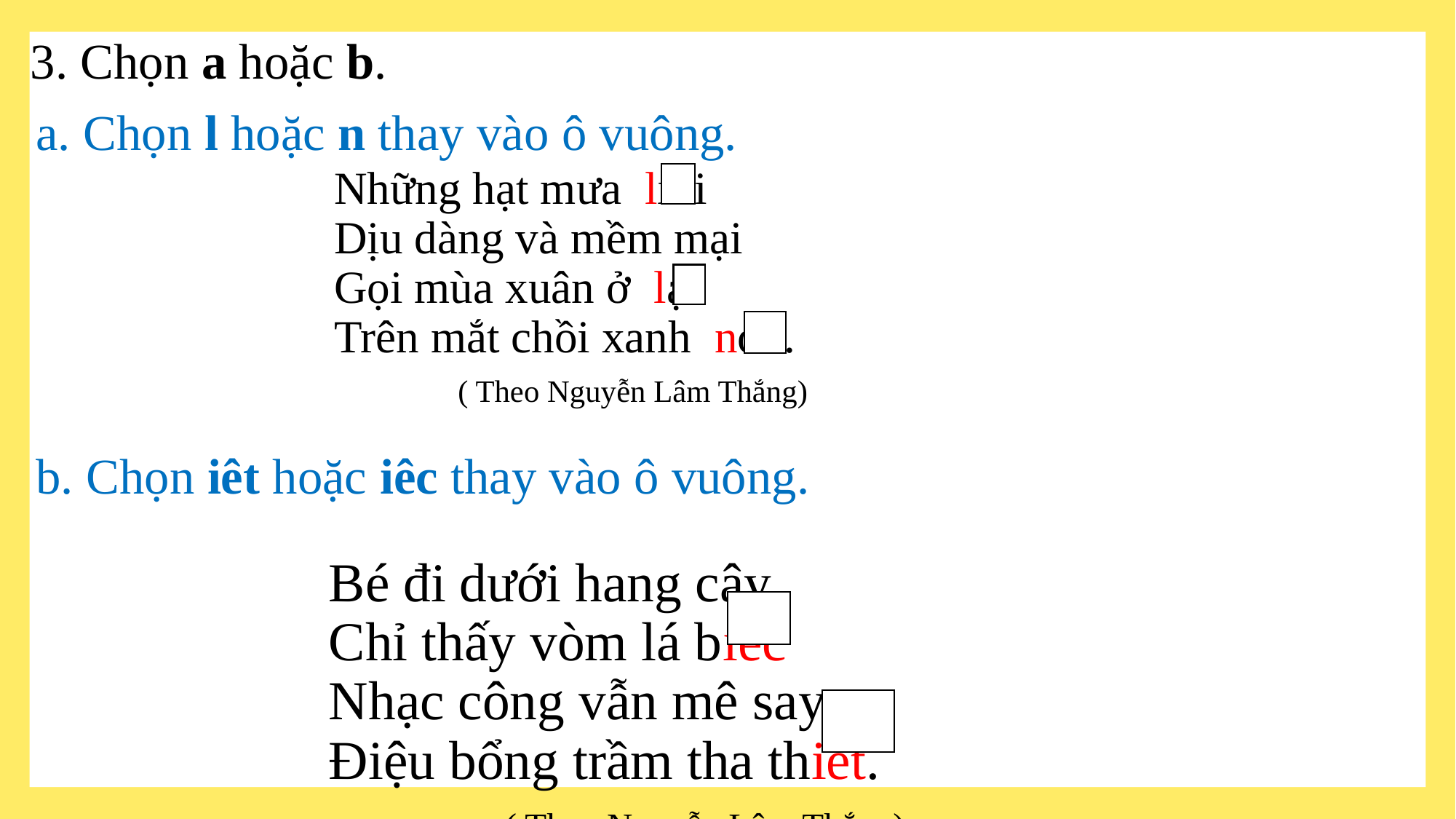

3. Chọn a hoặc b.
a. Chọn l hoặc n thay vào ô vuông.
Những hạt mưa  li ti
Dịu dàng và mềm mại
Gọi mùa xuân ở  lại
Trên mắt chồi xanh  non.
		   ( Theo Nguyễn Lâm Thắng)

# b. Chọn iêt hoặc iêc thay vào ô vuông.
Bé đi dưới hang cây
Chỉ thấy vòm lá biếc
Nhạc công vẫn mê say
Điệu bổng trầm tha thiết.
		     ( Theo Nguyễn Lâm Thắng)